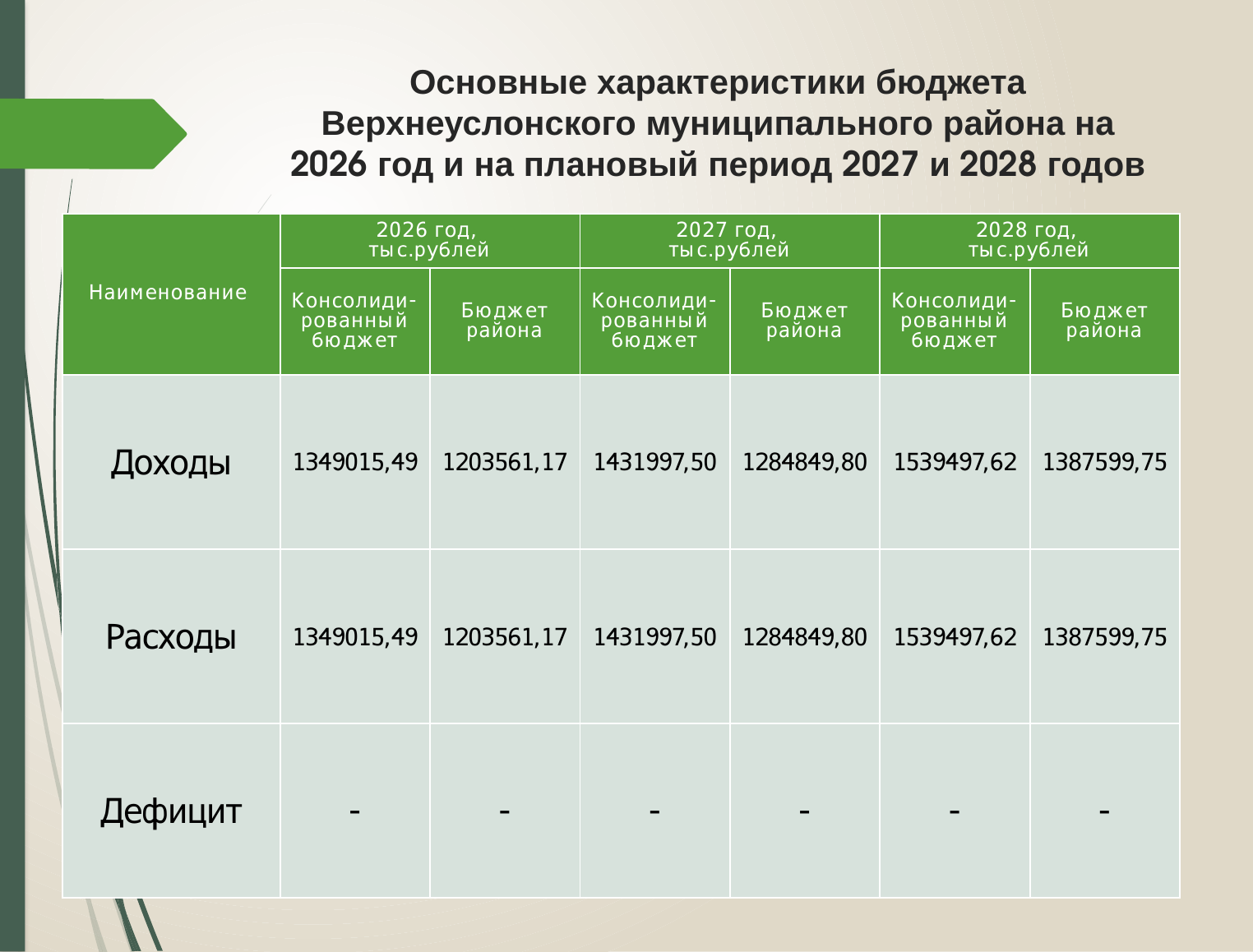

# Основные характеристики бюджета Верхнеуслонского муниципального района на 2026 год и на плановый период 2027 и 2028 годов
| Наименование | 2026 год, тыс.рублей |  | 2027 год, тыс.рублей |  | 2028 год, тыс.рублей |  |
| --- | --- | --- | --- | --- | --- | --- |
|  | Консолиди-рованный бюджет | Бюджет района | Консолиди-рованный бюджет | Бюджет района | Консолиди-рованный бюджет | Бюджет района |
| Доходы | 1349015,49 | 1203561,17 | 1431997,50 | 1284849,80 | 1539497,62 | 1387599,75 |
| Расходы | 1349015,49 | 1203561,17 | 1431997,50 | 1284849,80 | 1539497,62 | 1387599,75 |
| Дефицит | - | - | - | - | - | - |